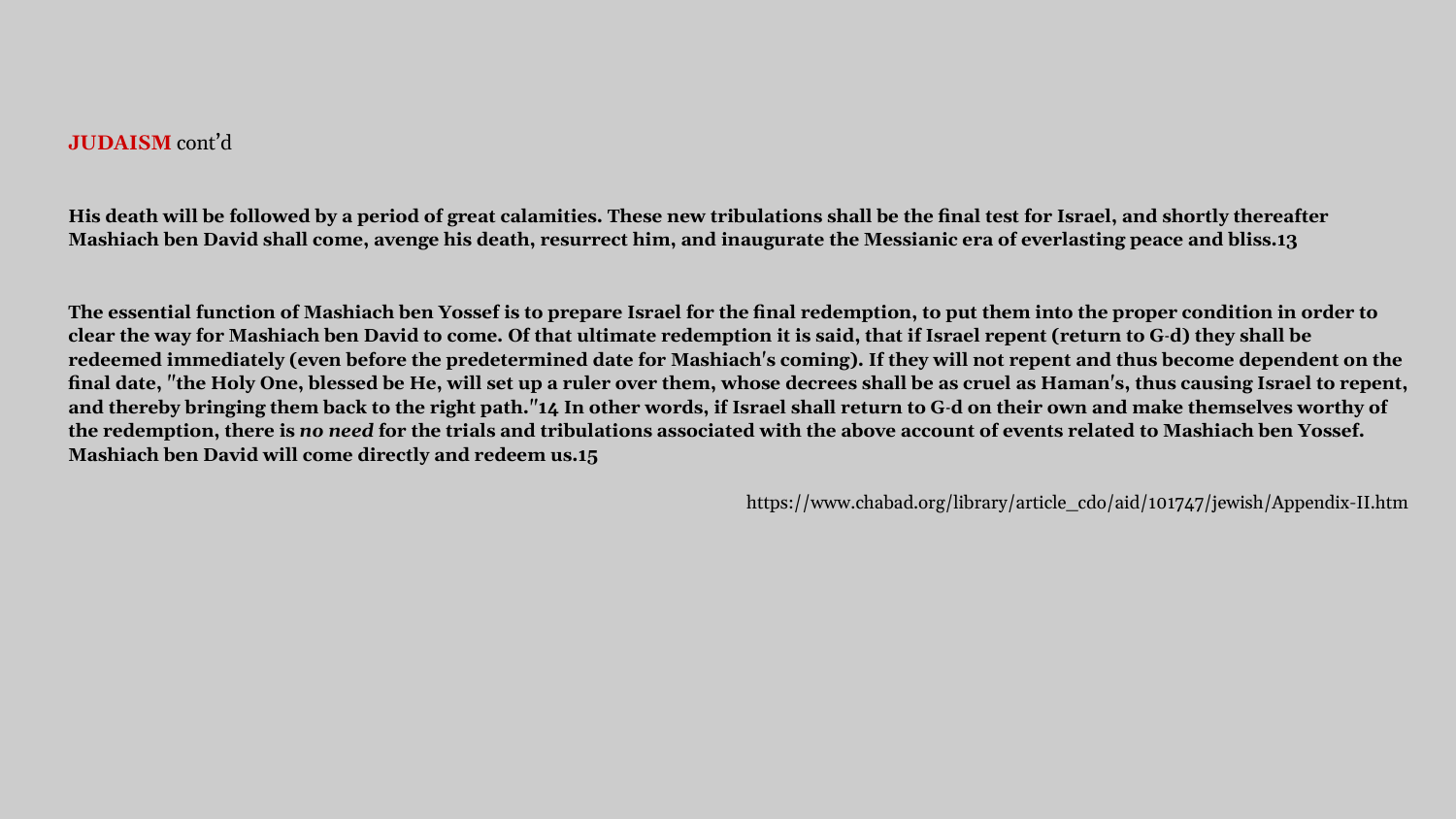

JUDAISM cont’d

His death will be followed by a period of great calamities. These new tribulations shall be the final test for Israel, and shortly thereafter Mashiach ben David shall come, avenge his death, resurrect him, and inaugurate the Messianic era of everlasting peace and bliss.13

The essential function of Mashiach ben Yossef is to prepare Israel for the final redemption, to put them into the proper condition in order to clear the way for Mashiach ben David to come. Of that ultimate redemption it is said, that if Israel repent (return to G‑d) they shall be redeemed immediately (even before the predetermined date for Mashiach's coming). If they will not repent and thus become dependent on the final date, "the Holy One, blessed be He, will set up a ruler over them, whose decrees shall be as cruel as Haman's, thus causing Israel to repent, and thereby bringing them back to the right path."14 In other words, if Israel shall return to G‑d on their own and make themselves worthy of the redemption, there is no need for the trials and tribulations associated with the above account of events related to Mashiach ben Yossef. Mashiach ben David will come directly and redeem us.15
https://www.chabad.org/library/article_cdo/aid/101747/jewish/Appendix-II.htm